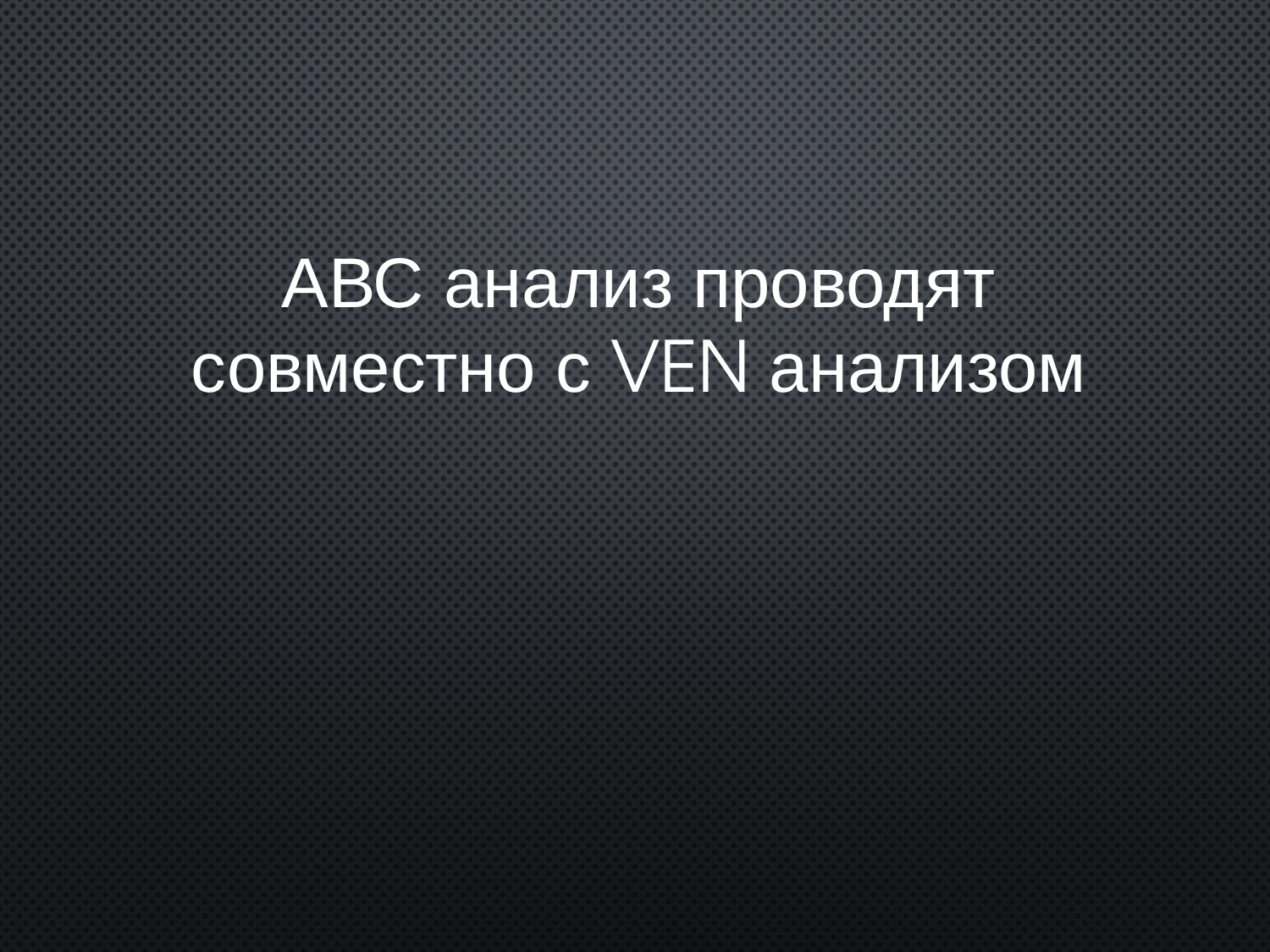

АВС анализ проводят совместно с VEN анализом